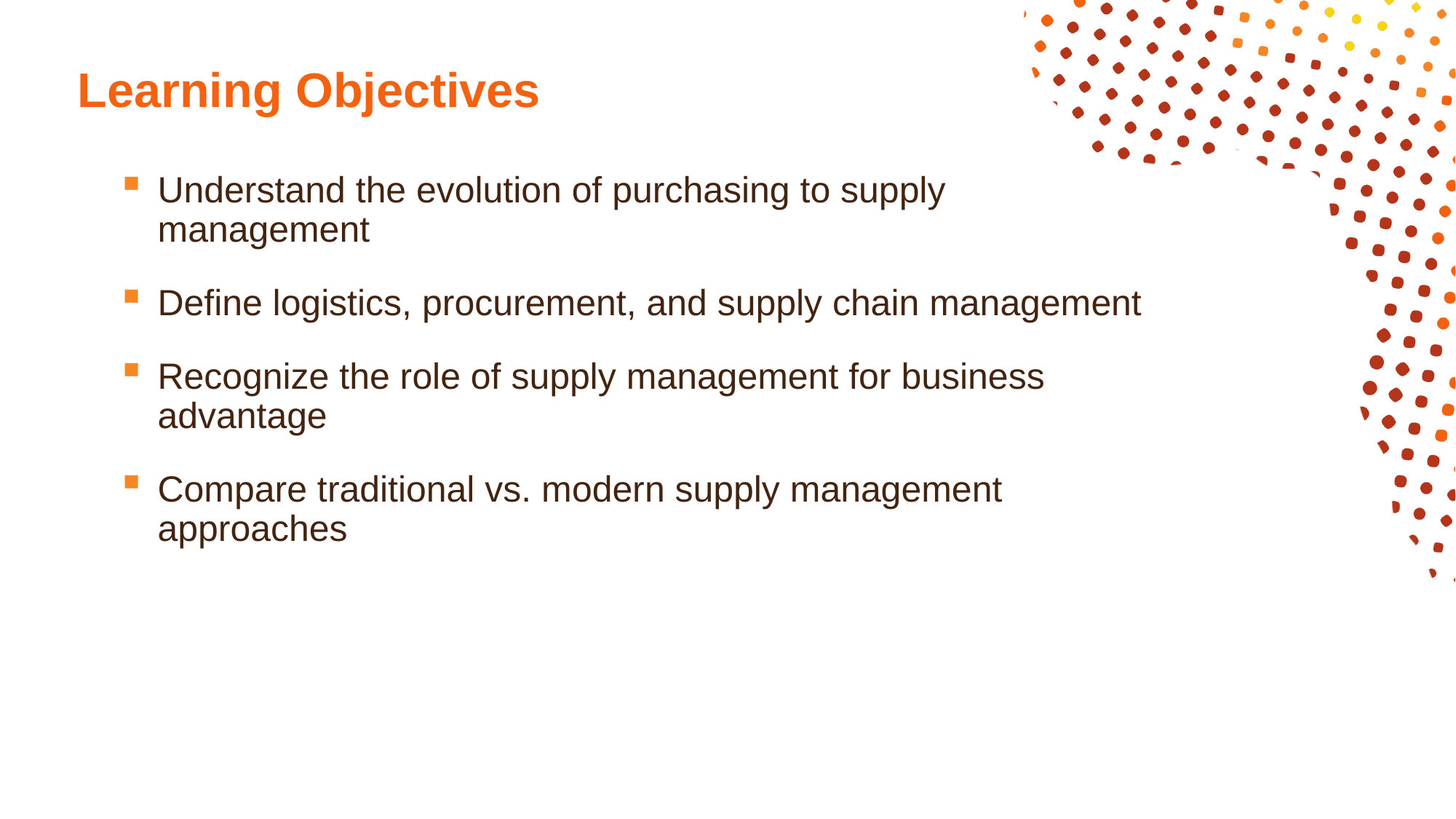

# Learning Objectives
Understand the evolution of purchasing to supply management
Define logistics, procurement, and supply chain management
Recognize the role of supply management for business advantage
Compare traditional vs. modern supply management approaches